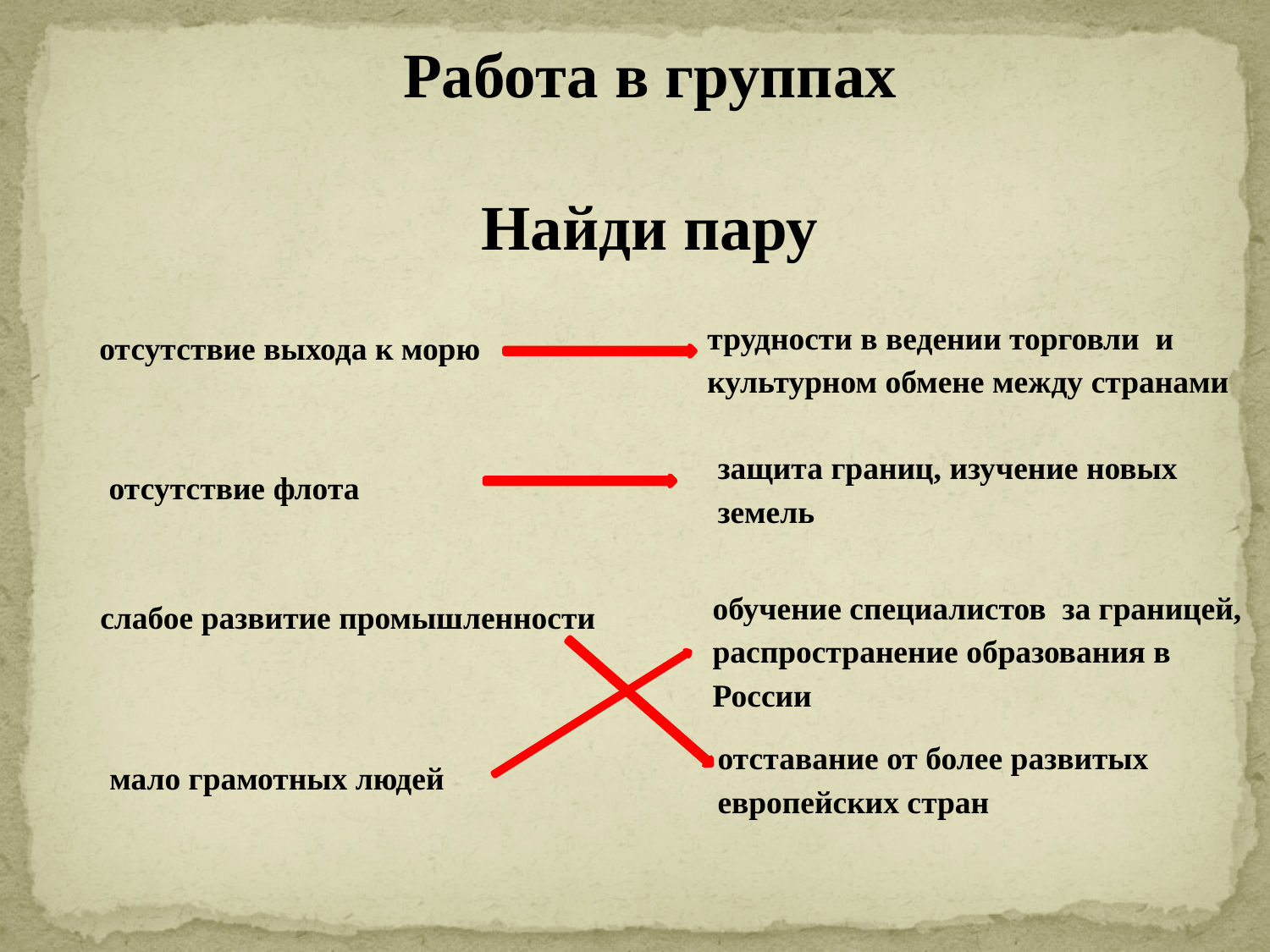

Работа в группах

Найди пару

трудности в ведении торговли  и культурном обмене между странами
отсутствие выхода к морю

защита границ, изучение новых земель
отсутствие флота

обучение специалистов  за границей, распространение образования в России
слабое развитие промышленности

отставание от более развитых   европейских стран
мало грамотных людей